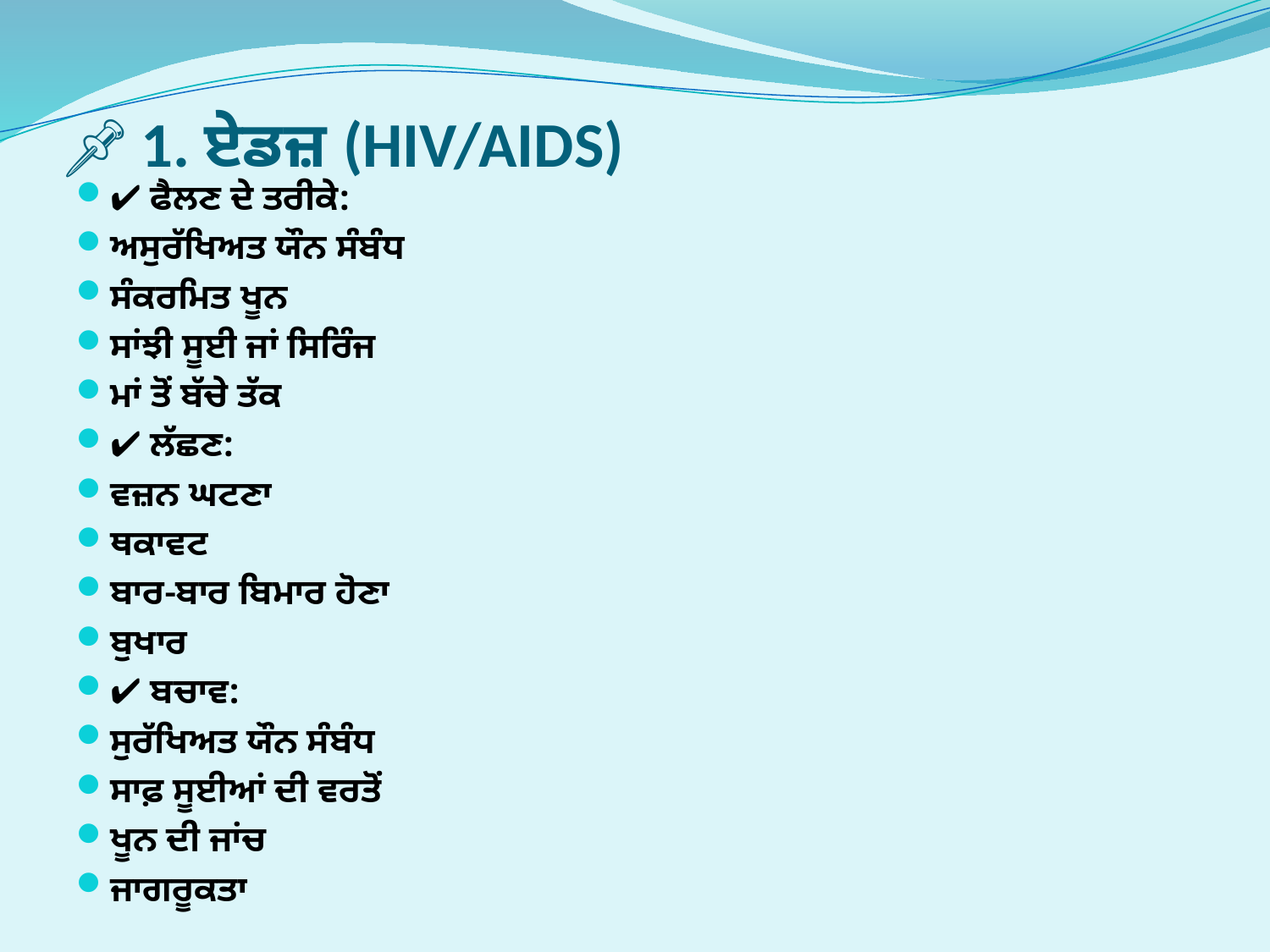

# 📌 1. ਏਡਜ਼ (HIV/AIDS)
✔️ ਫੈਲਣ ਦੇ ਤਰੀਕੇ:
ਅਸੁਰੱਖਿਅਤ ਯੌਨ ਸੰਬੰਧ
ਸੰਕਰਮਿਤ ਖੂਨ
ਸਾਂਝੀ ਸੂਈ ਜਾਂ ਸਿਰਿੰਜ
ਮਾਂ ਤੋਂ ਬੱਚੇ ਤੱਕ
✔️ ਲੱਛਣ:
ਵਜ਼ਨ ਘਟਣਾ
ਥਕਾਵਟ
ਬਾਰ-ਬਾਰ ਬਿਮਾਰ ਹੋਣਾ
ਬੁਖਾਰ
✔️ ਬਚਾਵ:
ਸੁਰੱਖਿਅਤ ਯੌਨ ਸੰਬੰਧ
ਸਾਫ਼ ਸੂਈਆਂ ਦੀ ਵਰਤੋਂ
ਖੂਨ ਦੀ ਜਾਂਚ
ਜਾਗਰੂਕਤਾ